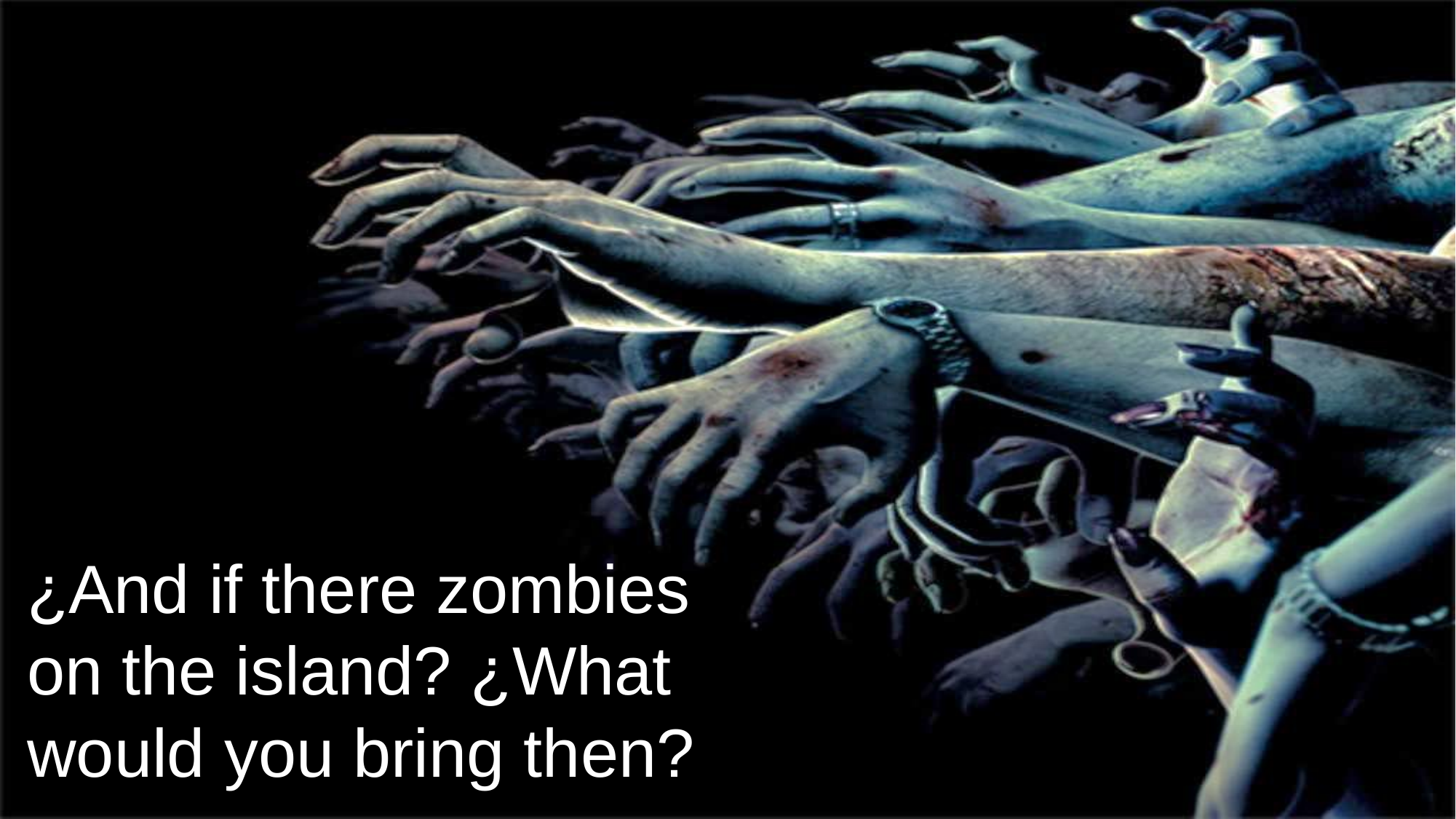

¿And if there zombies on the island? ¿What would you bring then?